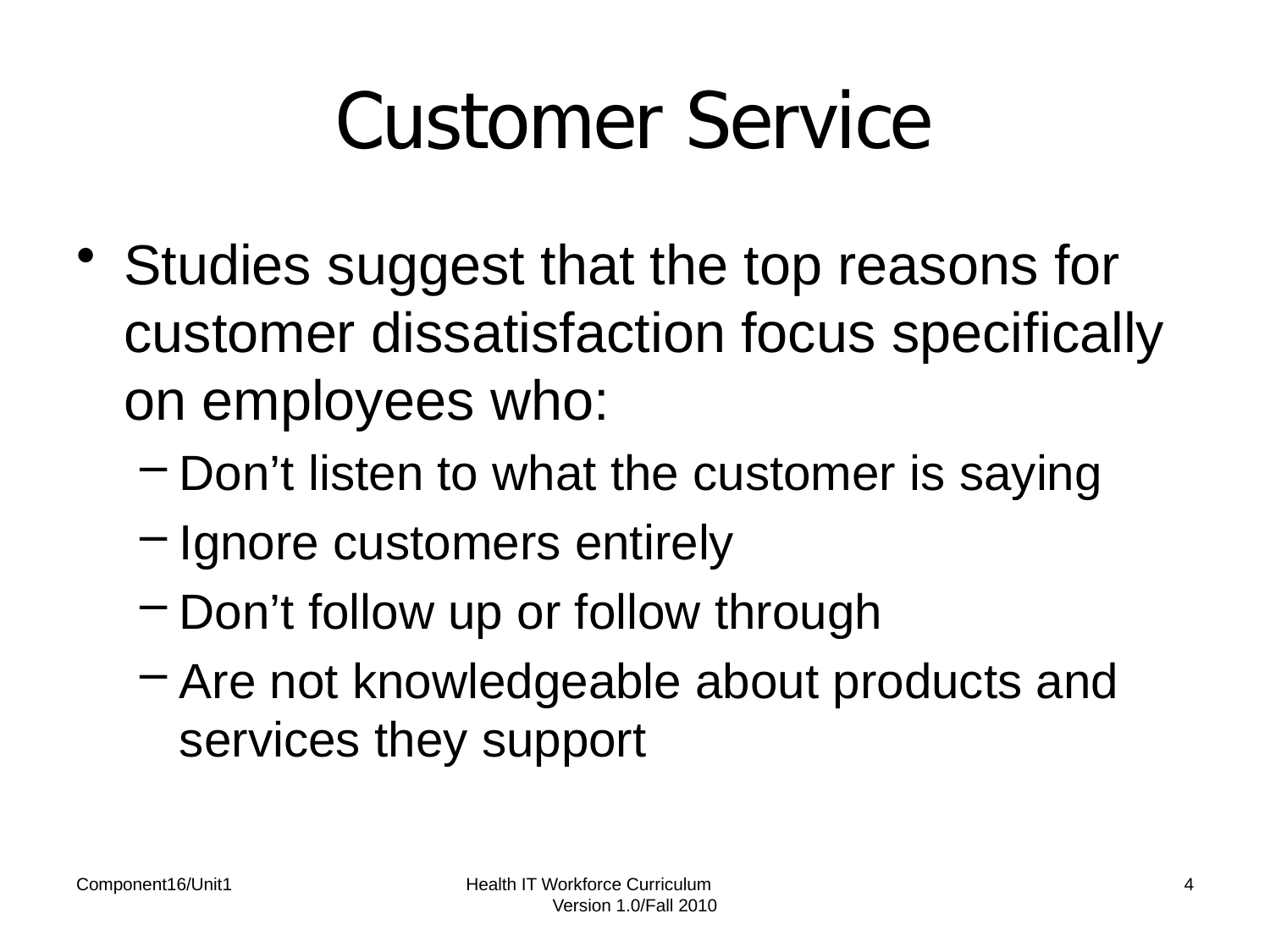

# Customer Service
Studies suggest that the top reasons for customer dissatisfaction focus specifically on employees who:
Don’t listen to what the customer is saying
Ignore customers entirely
Don’t follow up or follow through
Are not knowledgeable about products and services they support
Component16/Unit1
Health IT Workforce Curriculum                    Version 1.0/Fall 2010
4